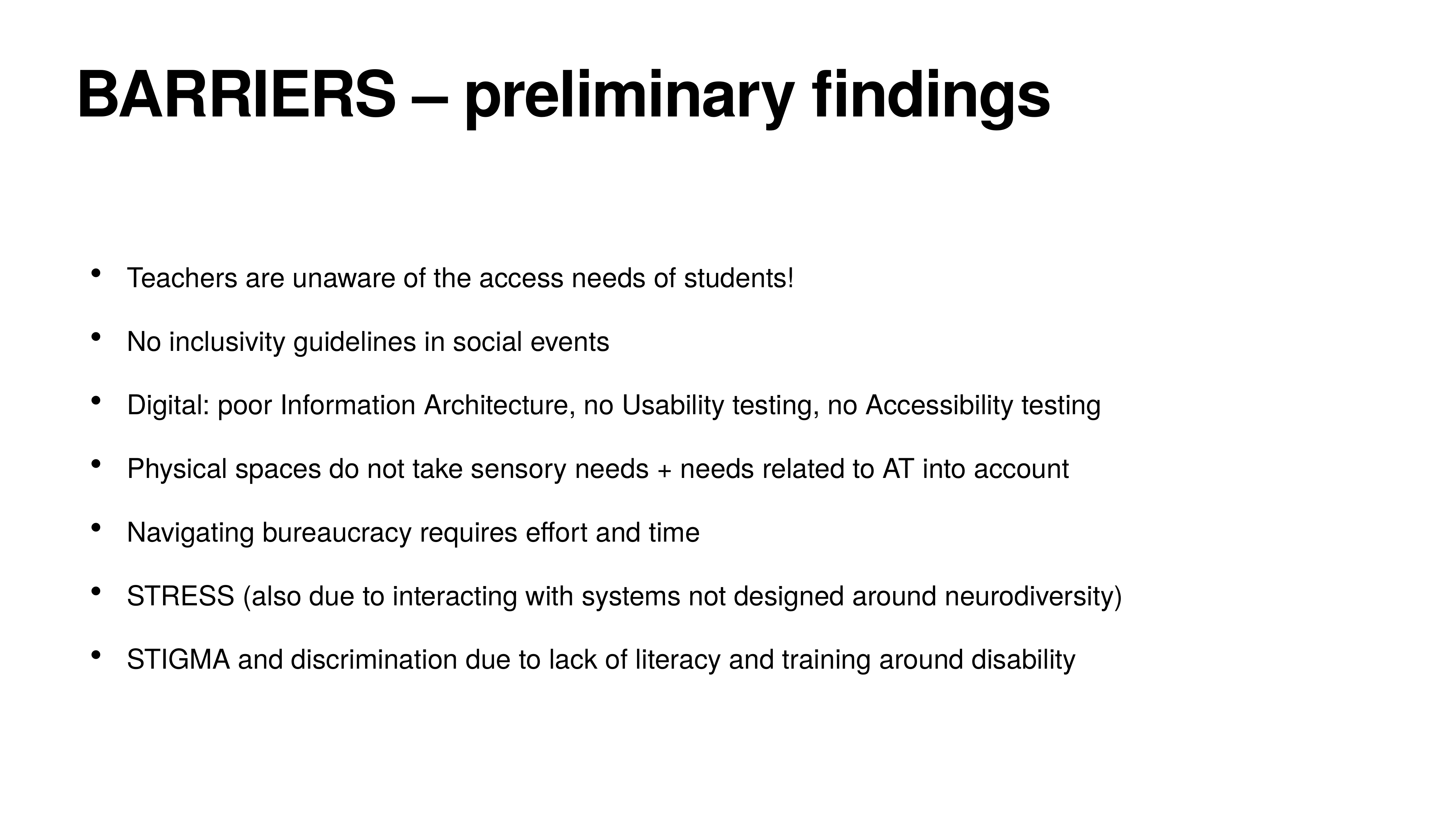

# BARRIERS – preliminary findings
Teachers are unaware of the access needs of students!
No inclusivity guidelines in social events
Digital: poor Information Architecture, no Usability testing, no Accessibility testing
Physical spaces do not take sensory needs + needs related to AT into account
Navigating bureaucracy requires effort and time
STRESS (also due to interacting with systems not designed around neurodiversity)
STIGMA and discrimination due to lack of literacy and training around disability